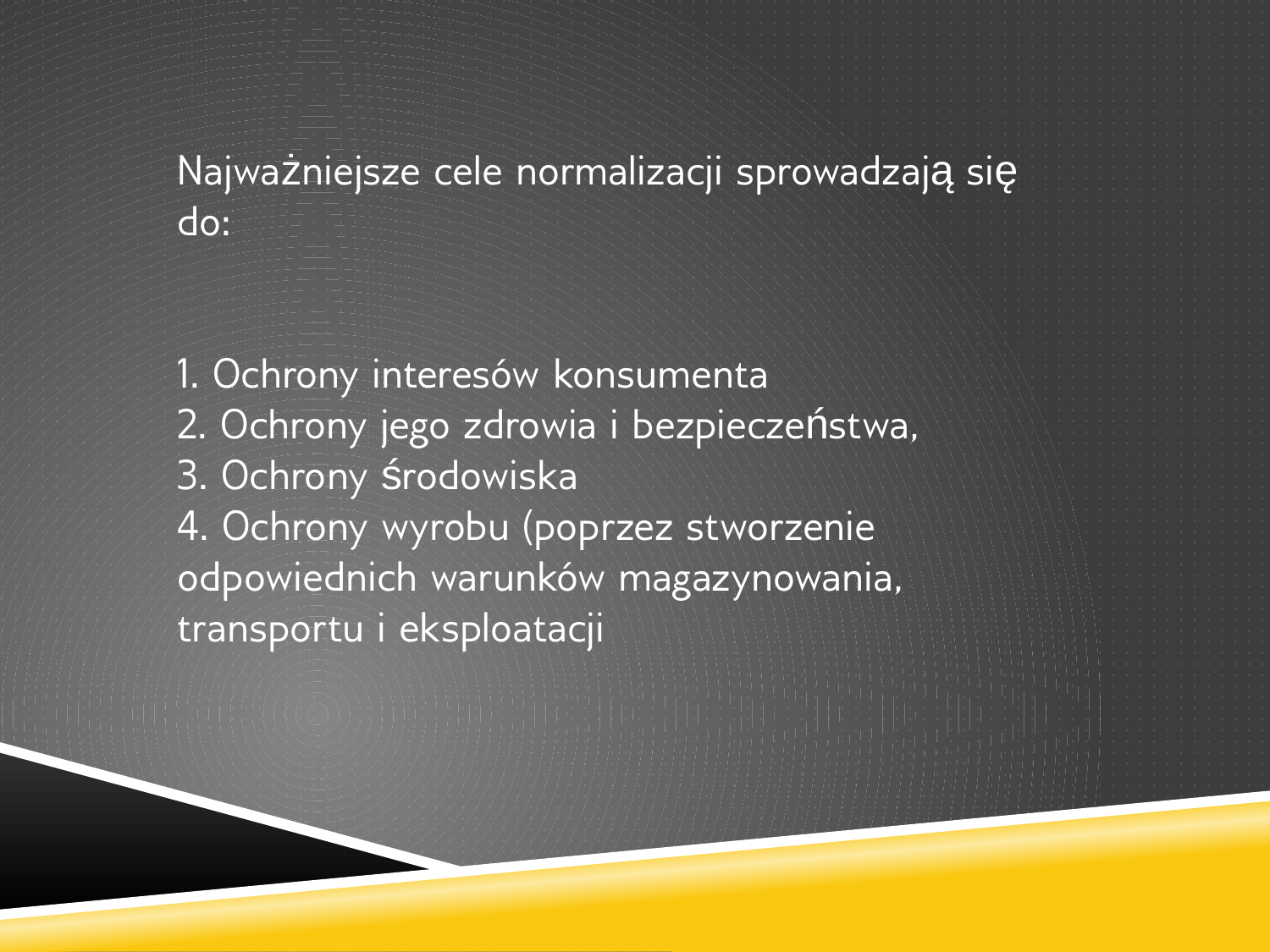

Najważniejsze cele normalizacji sprowadzają się do:

1. Ochrony interesów konsumenta
2. Ochrony jego zdrowia i bezpieczeństwa,
3. Ochrony środowiska
4. Ochrony wyrobu (poprzez stworzenie odpowiednich warunków magazynowania, transportu i eksploatacji